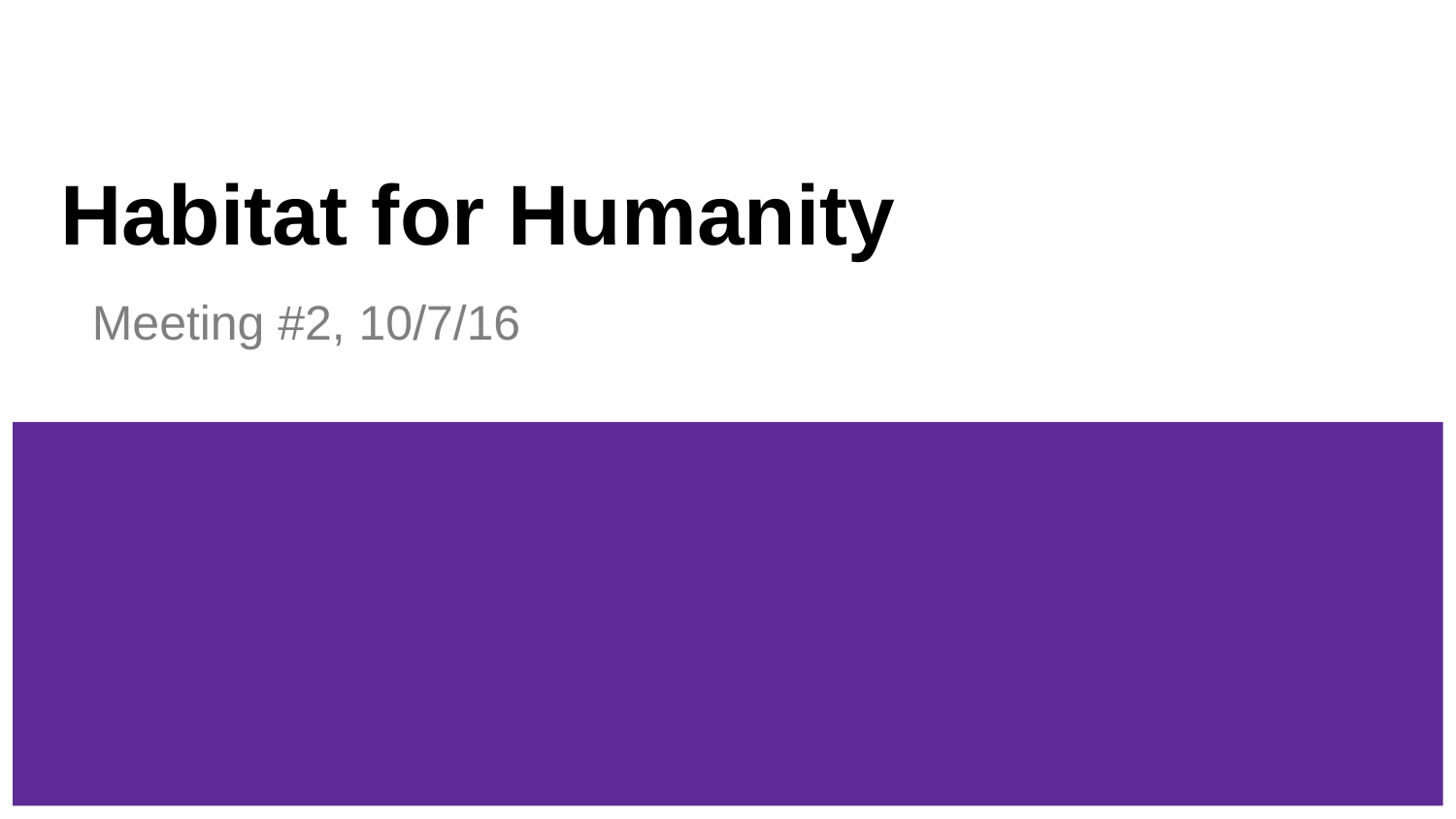

# Habitat for Humanity
Meeting #2, 10/7/16